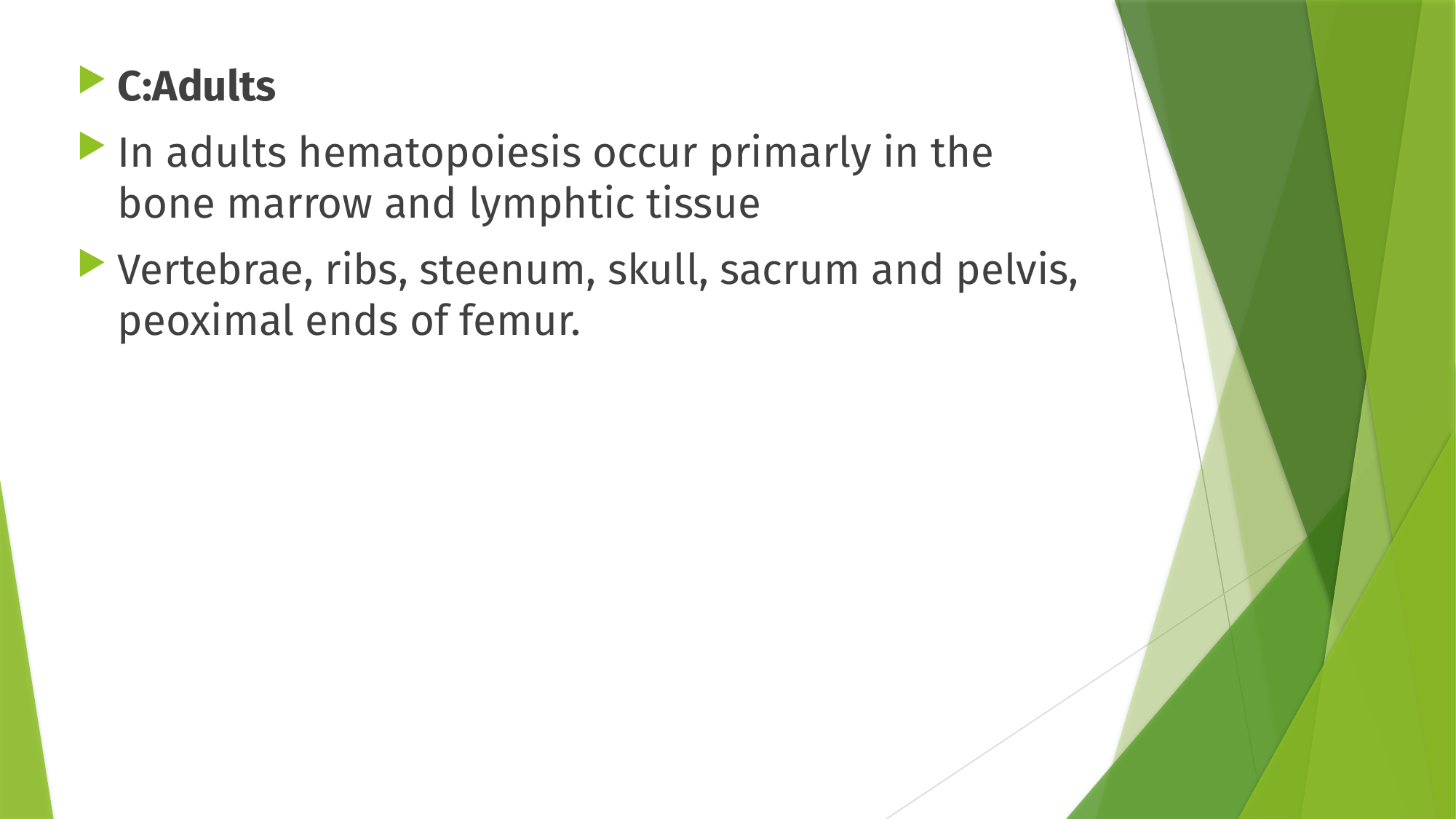

C:Adults
In adults hematopoiesis occur primarly in the bone marrow and lymphtic tissue
Vertebrae, ribs, steenum, skull, sacrum and pelvis, peoximal ends of femur.